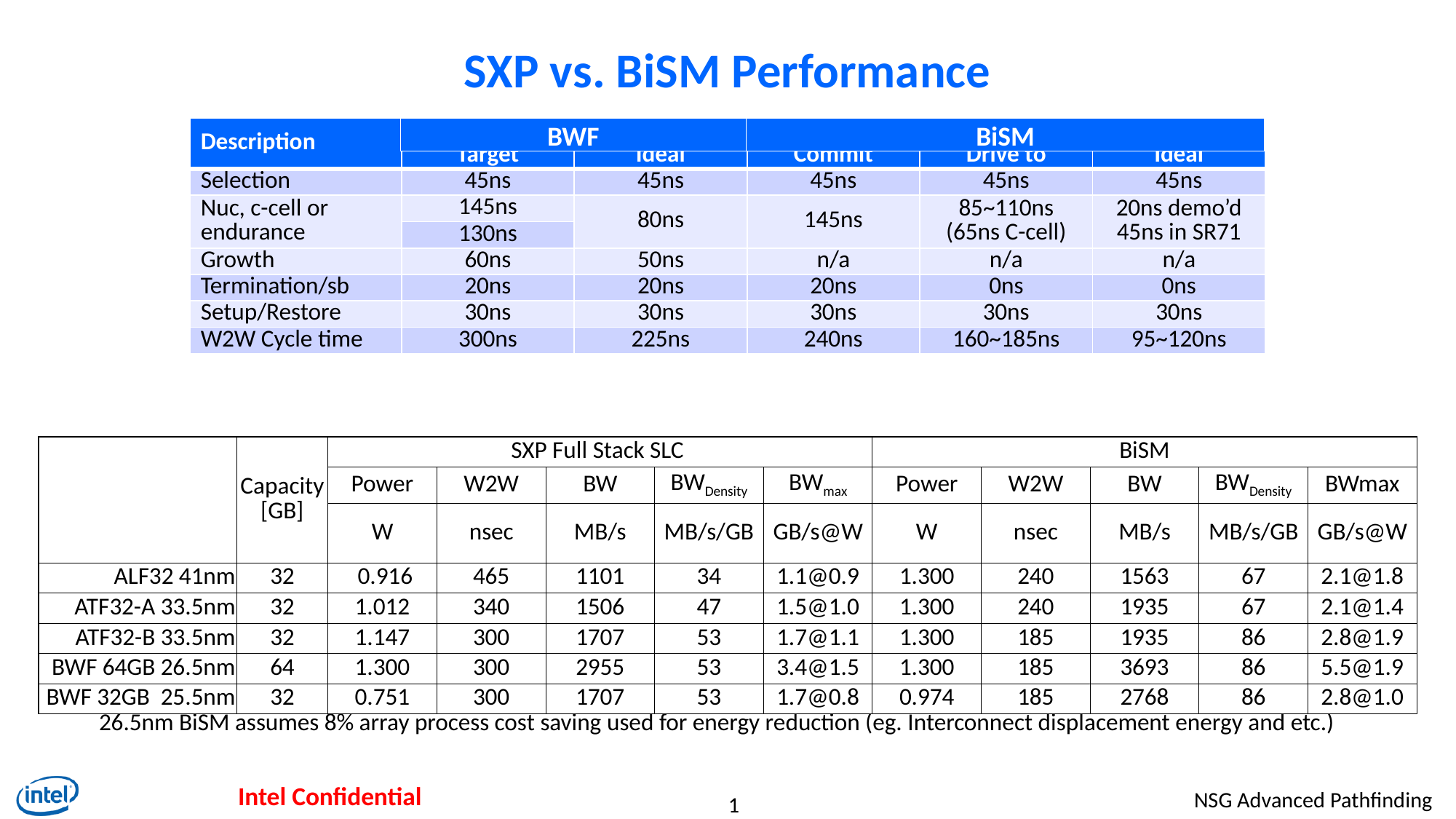

# SXP vs. BiSM Performance
| Description | Target | Ideal | Commit | Drive to | Ideal |
| --- | --- | --- | --- | --- | --- |
| Selection | 45ns | 45ns | 45ns | 45ns | 45ns |
| Nuc, c-cell or endurance | 145ns | 80ns | 145ns | 85~110ns (65ns C-cell) | 20ns demo’d 45ns in SR71 |
|  | 130ns |  |  |  |  |
| Growth | 60ns | 50ns | n/a | n/a | n/a |
| Termination/sb | 20ns | 20ns | 20ns | 0ns | 0ns |
| Setup/Restore | 30ns | 30ns | 30ns | 30ns | 30ns |
| W2W Cycle time | 300ns | 225ns | 240ns | 160~185ns | 95~120ns |
BWF
BiSM
|  | Capacity [GB] | SXP Full Stack SLC |  |  |  |  | BiSM |  |  |  |  |
| --- | --- | --- | --- | --- | --- | --- | --- | --- | --- | --- | --- |
|  |  | Power | W2W | BW | BWDensity | BWmax | Power | W2W | BW | BWDensity | BWmax |
|  |  | W | nsec | MB/s | MB/s/GB | GB/s@W | W | nsec | MB/s | MB/s/GB | GB/s@W |
| ALF32 41nm | 32 | 0.916 | 465 | 1101 | 34 | 1.1@0.9 | 1.300 | 240 | 1563 | 67 | 2.1@1.8 |
| ATF32-A 33.5nm | 32 | 1.012 | 340 | 1506 | 47 | 1.5@1.0 | 1.300 | 240 | 1935 | 67 | 2.1@1.4 |
| ATF32-B 33.5nm | 32 | 1.147 | 300 | 1707 | 53 | 1.7@1.1 | 1.300 | 185 | 1935 | 86 | 2.8@1.9 |
| BWF 64GB 26.5nm | 64 | 1.300 | 300 | 2955 | 53 | 3.4@1.5 | 1.300 | 185 | 3693 | 86 | 5.5@1.9 |
| BWF 32GB 25.5nm | 32 | 0.751 | 300 | 1707 | 53 | 1.7@0.8 | 0.974 | 185 | 2768 | 86 | 2.8@1.0 |
26.5nm BiSM assumes 8% array process cost saving used for energy reduction (eg. Interconnect displacement energy and etc.)